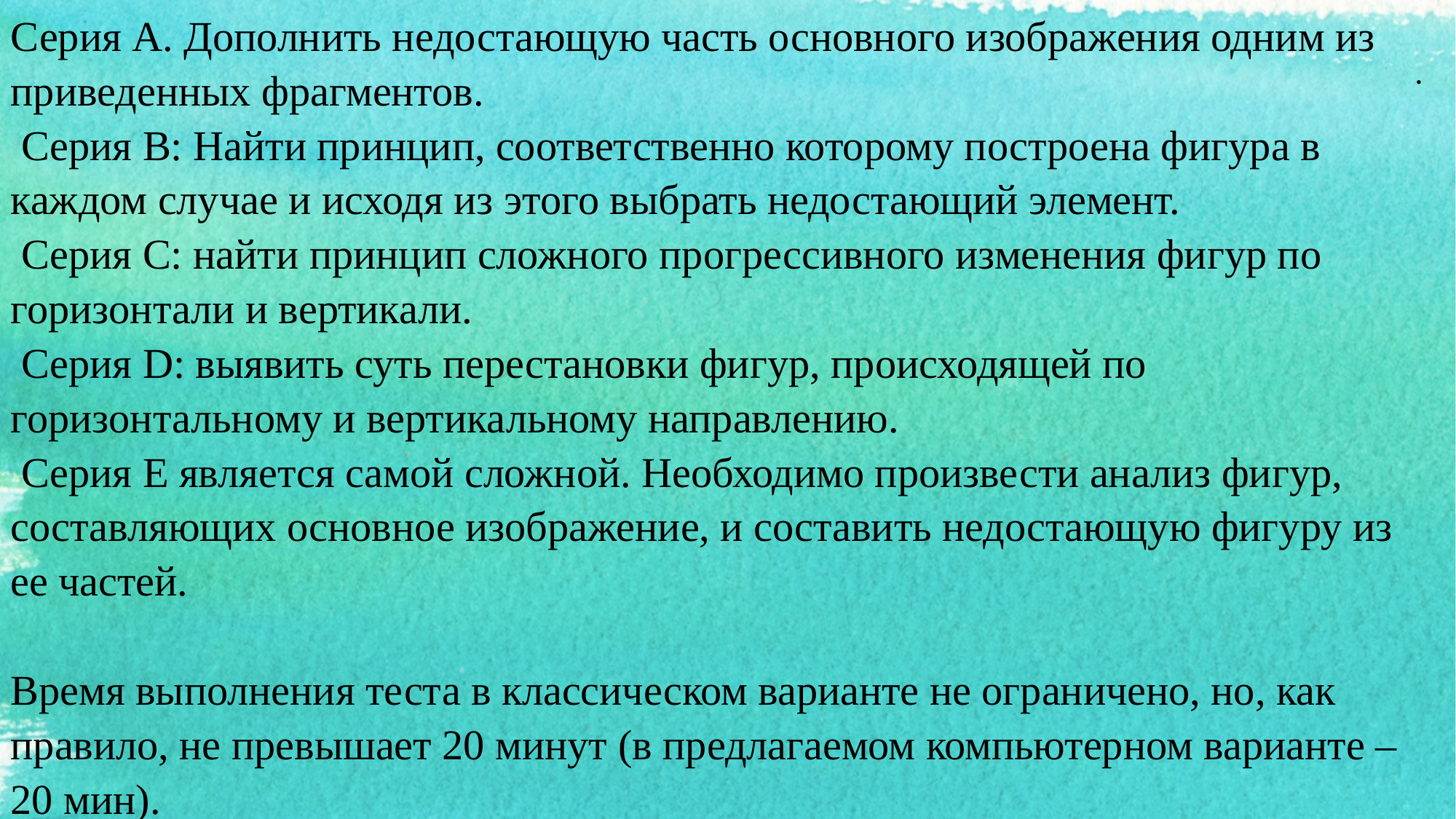

Серия А. Дополнить недостающую часть основного изображения одним из приведенных фрагментов.
 Серия B: Найти принцип, соответственно которому построена фигура в каждом случае и исходя из этого выбрать недостающий элемент.
 Серия C: найти принцип сложного прогрессивного изменения фигур по горизонтали и вертикали.
 Серия D: выявить суть перестановки фигур, происходящей по горизонтальному и вертикальному направлению.
 Серия E является самой сложной. Необходимо произвести анализ фигур, составляющих основное изображение, и составить недостающую фигуру из ее частей.

Время выполнения теста в классическом варианте не ограничено, но, как правило, не превышает 20 минут (в предлагаемом компьютерном варианте – 20 мин).

.